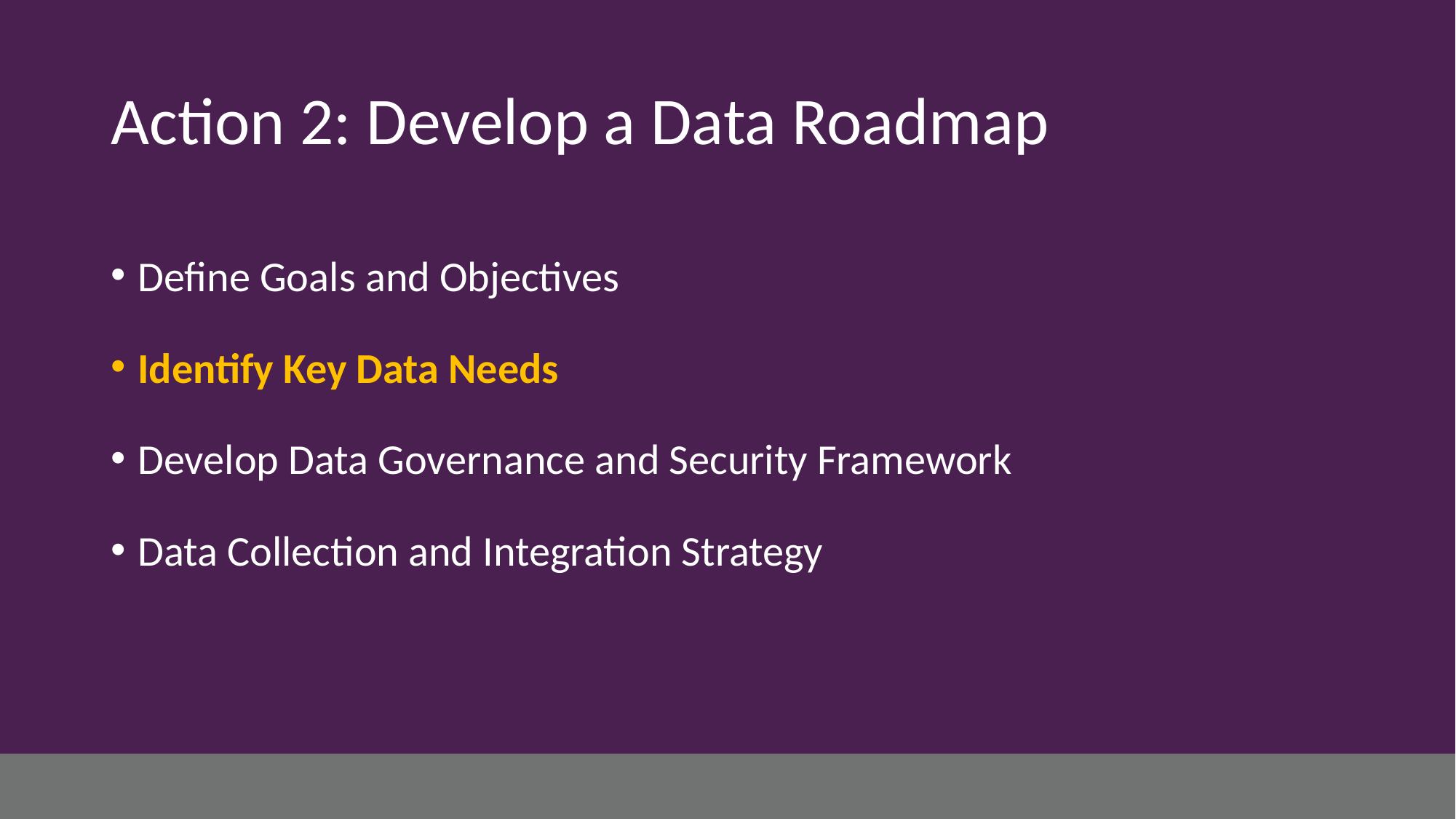

# Action 2: Develop a Data Roadmap
Define Goals and Objectives
Identify Key Data Needs
Develop Data Governance and Security Framework
Data Collection and Integration Strategy